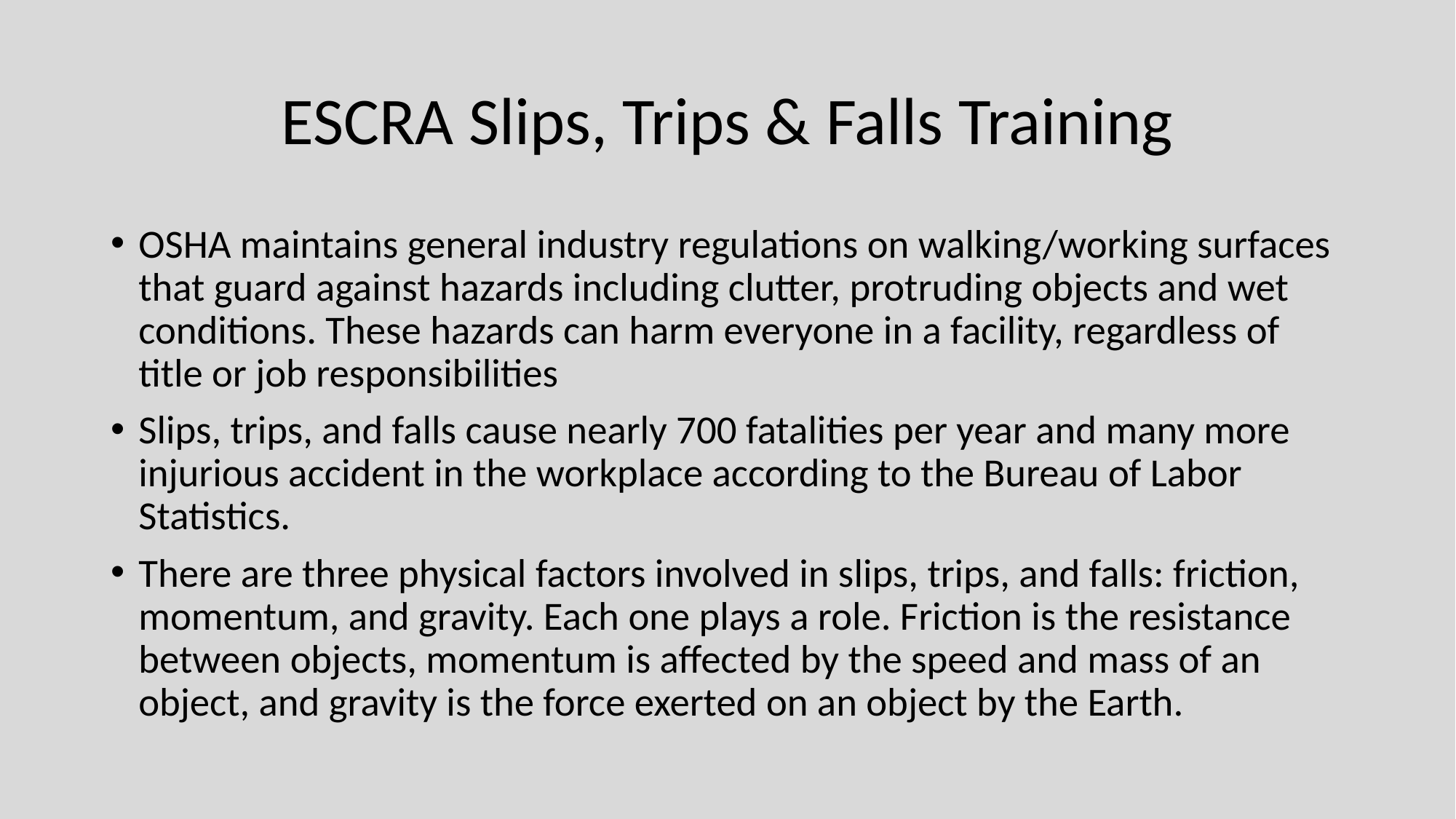

# ESCRA Slips, Trips & Falls Training
OSHA maintains general industry regulations on walking/working surfaces that guard against hazards including clutter, protruding objects and wet conditions. These hazards can harm everyone in a facility, regardless of title or job responsibilities
Slips, trips, and falls cause nearly 700 fatalities per year and many more injurious accident in the workplace according to the Bureau of Labor Statistics.
There are three physical factors involved in slips, trips, and falls: friction, momentum, and gravity. Each one plays a role. Friction is the resistance between objects, momentum is affected by the speed and mass of an object, and gravity is the force exerted on an object by the Earth.